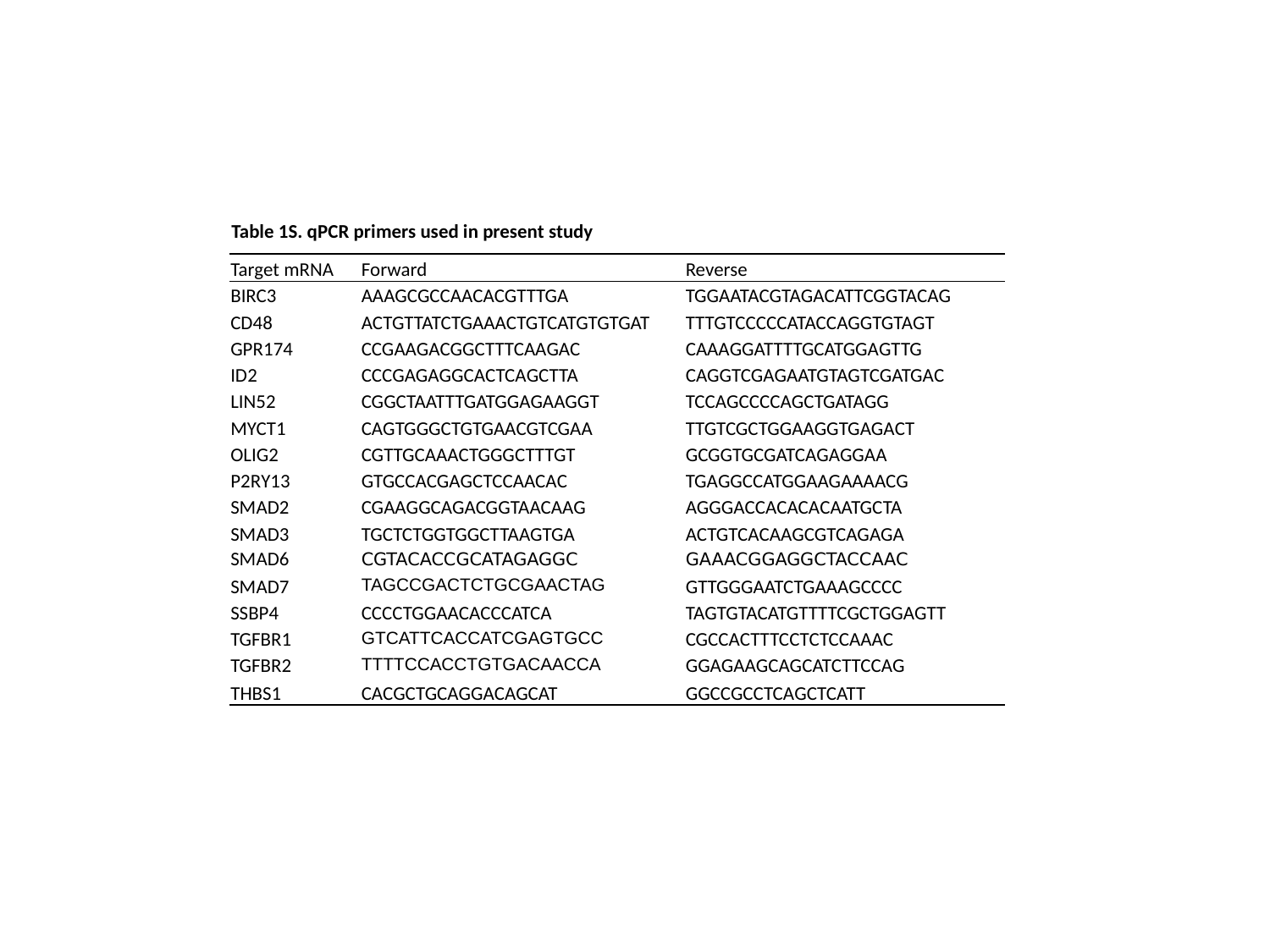

Table 1S. qPCR primers used in present study
|  |  |  |
| --- | --- | --- |
| Target mRNA | Forward | Reverse |
| BIRC3 | AAAGCGCCAACACGTTTGA | TGGAATACGTAGACATTCGGTACAG |
| CD48 | ACTGTTATCTGAAACTGTCATGTGTGAT | TTTGTCCCCCATACCAGGTGTAGT |
| GPR174 | CCGAAGACGGCTTTCAAGAC | CAAAGGATTTTGCATGGAGTTG |
| ID2 | CCCGAGAGGCACTCAGCTTA | CAGGTCGAGAATGTAGTCGATGAC |
| LIN52 | CGGCTAATTTGATGGAGAAGGT | TCCAGCCCCAGCTGATAGG |
| MYCT1 | CAGTGGGCTGTGAACGTCGAA | TTGTCGCTGGAAGGTGAGACT |
| OLIG2 | CGTTGCAAACTGGGCTTTGT | GCGGTGCGATCAGAGGAA |
| P2RY13 | GTGCCACGAGCTCCAACAC | TGAGGCCATGGAAGAAAACG |
| SMAD2 | CGAAGGCAGACGGTAACAAG | AGGGACCACACACAATGCTA |
| SMAD3 | TGCTCTGGTGGCTTAAGTGA | ACTGTCACAAGCGTCAGAGA |
| SMAD6 | CGTACACCGCATAGAGGC | GAAACGGAGGCTACCAAC |
| SMAD7 | TAGCCGACTCTGCGAACTAG | GTTGGGAATCTGAAAGCCCC |
| SSBP4 | CCCCTGGAACACCCATCA | TAGTGTACATGTTTTCGCTGGAGTT |
| TGFBR1 | GTCATTCACCATCGAGTGCC | CGCCACTTTCCTCTCCAAAC |
| TGFBR2 | TTTTCCACCTGTGACAACCA | GGAGAAGCAGCATCTTCCAG |
| THBS1 | CACGCTGCAGGACAGCAT | GGCCGCCTCAGCTCATT |
|  |  |  |